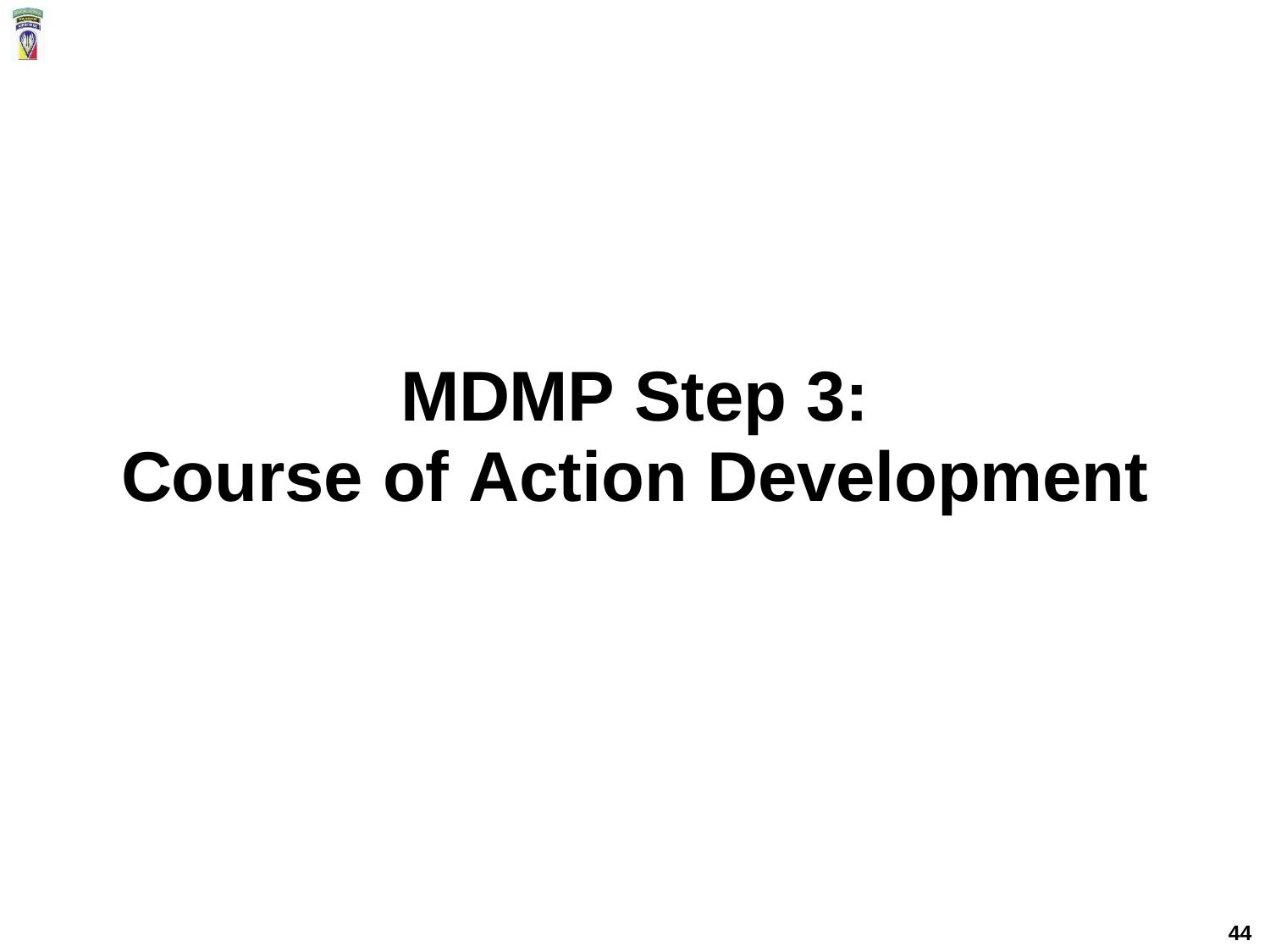

# MDMP Step 3:
Course of Action Development
44